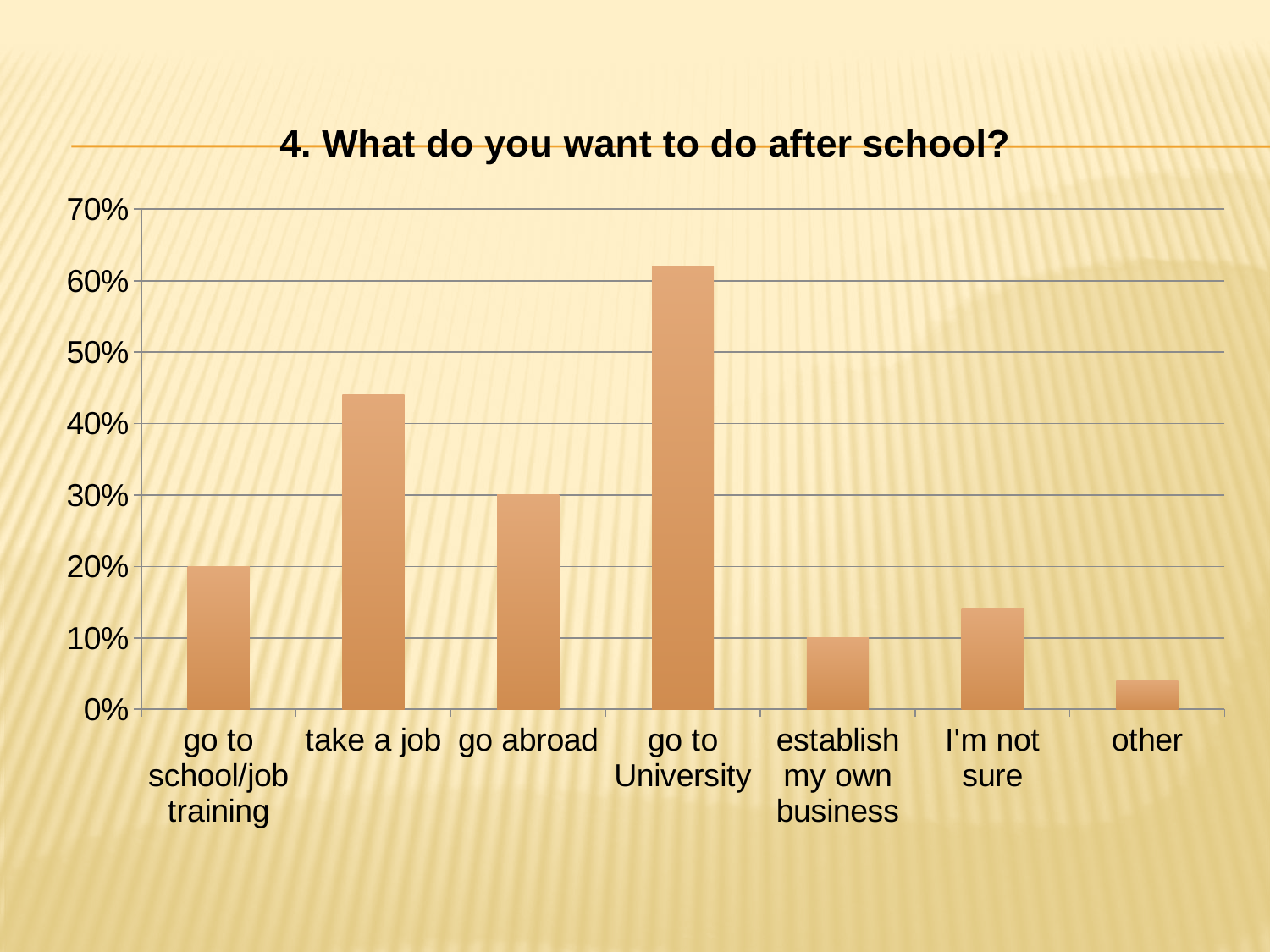

### Chart:

| Category | 4. What do you want to do after school? |
|---|---|
| go to school/job training | 0.2 |
| take a job | 0.44 |
| go abroad | 0.30000000000000016 |
| go to University | 0.6200000000000003 |
| establish my own business | 0.1 |
| I'm not sure | 0.14 |
| other | 0.04000000000000002 |